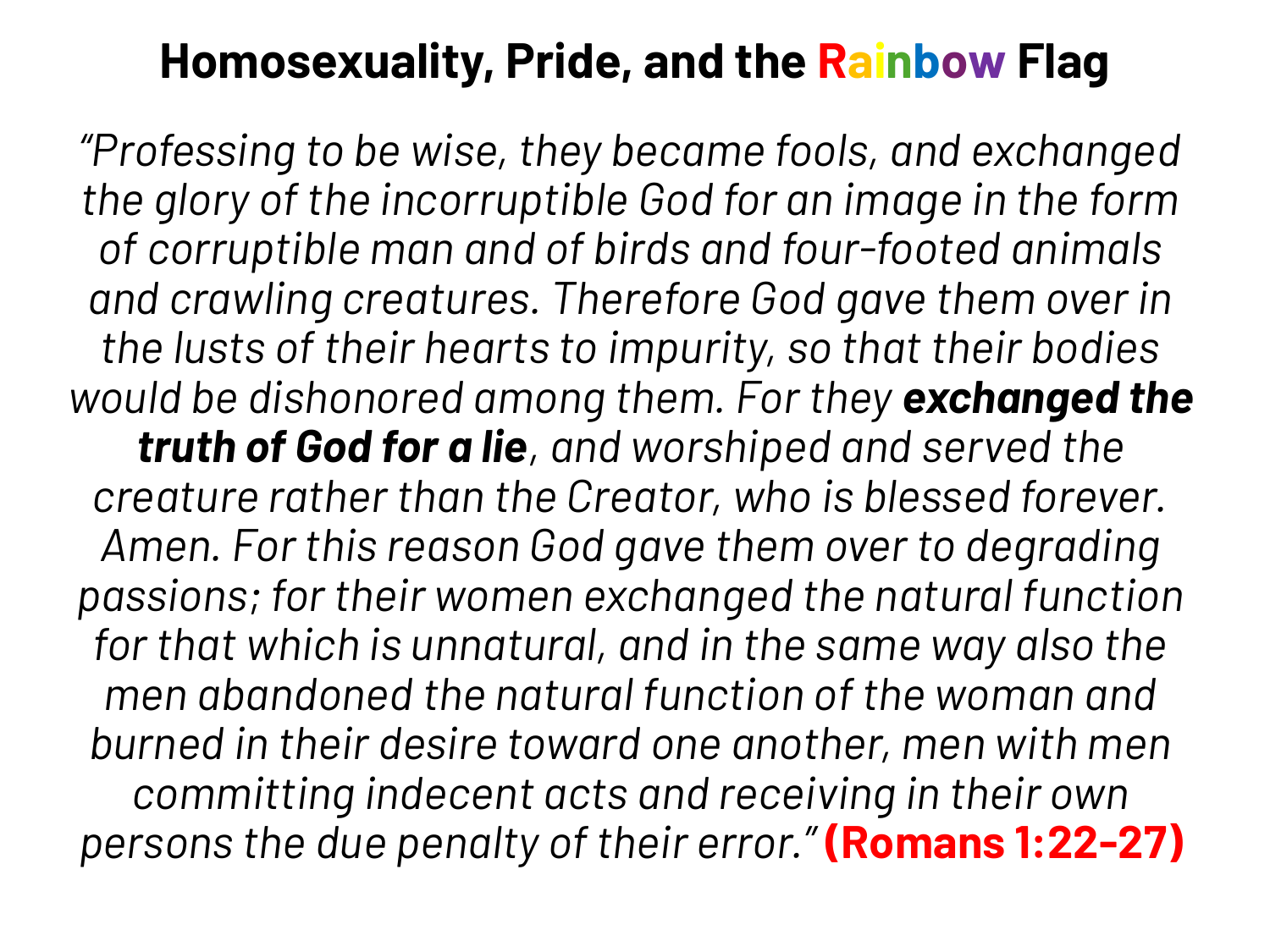

# Homosexuality, Pride, and the Rainbow Flag
“Professing to be wise, they became fools, and exchanged the glory of the incorruptible God for an image in the form of corruptible man and of birds and four-footed animals and crawling creatures. Therefore God gave them over in the lusts of their hearts to impurity, so that their bodies would be dishonored among them. For they exchanged the truth of God for a lie, and worshiped and served the creature rather than the Creator, who is blessed forever. Amen. For this reason God gave them over to degrading passions; for their women exchanged the natural function for that which is unnatural, and in the same way also the men abandoned the natural function of the woman and burned in their desire toward one another, men with men committing indecent acts and receiving in their own persons the due penalty of their error.” (Romans 1:22-27)